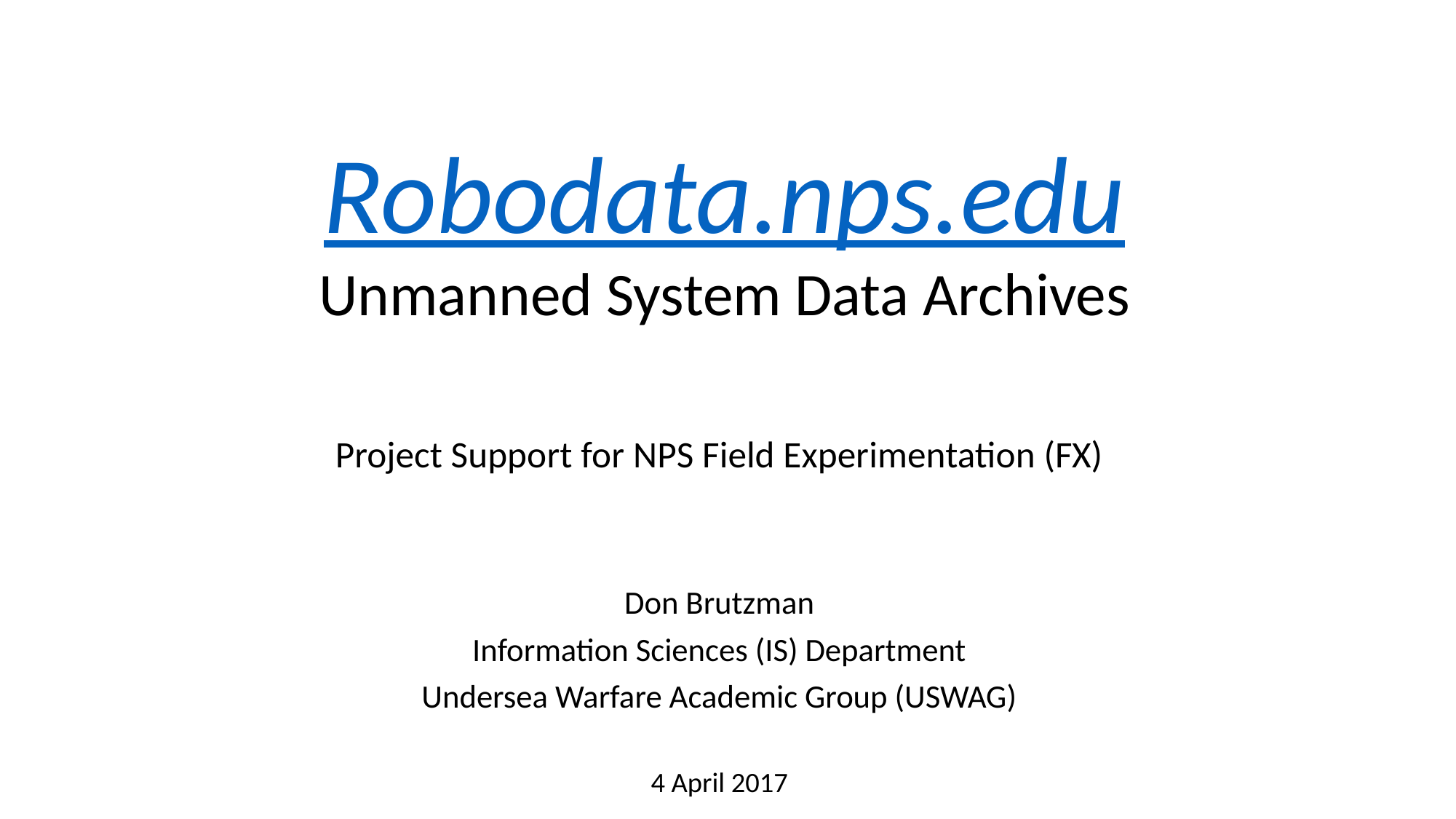

# Robodata.nps.edu Unmanned System Data Archives
Project Support for NPS Field Experimentation (FX)

Don Brutzman
Information Sciences (IS) Department
Undersea Warfare Academic Group (USWAG)

4 April 2017